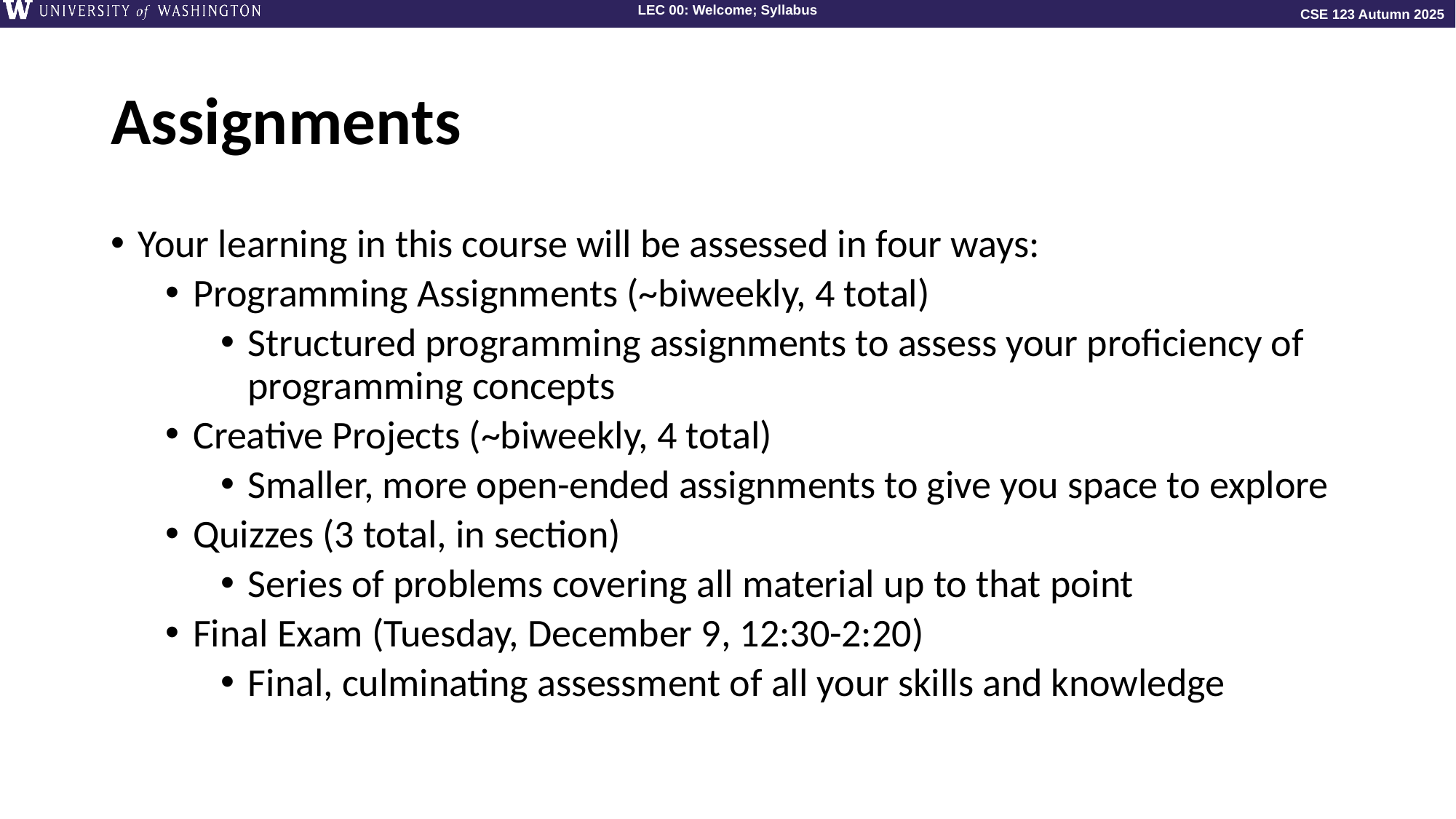

# Assignments
Your learning in this course will be assessed in four ways:
Programming Assignments (~biweekly, 4 total)
Structured programming assignments to assess your proficiency of programming concepts
Creative Projects (~biweekly, 4 total)
Smaller, more open-ended assignments to give you space to explore
Quizzes (3 total, in section)
Series of problems covering all material up to that point
Final Exam (Tuesday, December 9, 12:30-2:20)
Final, culminating assessment of all your skills and knowledge